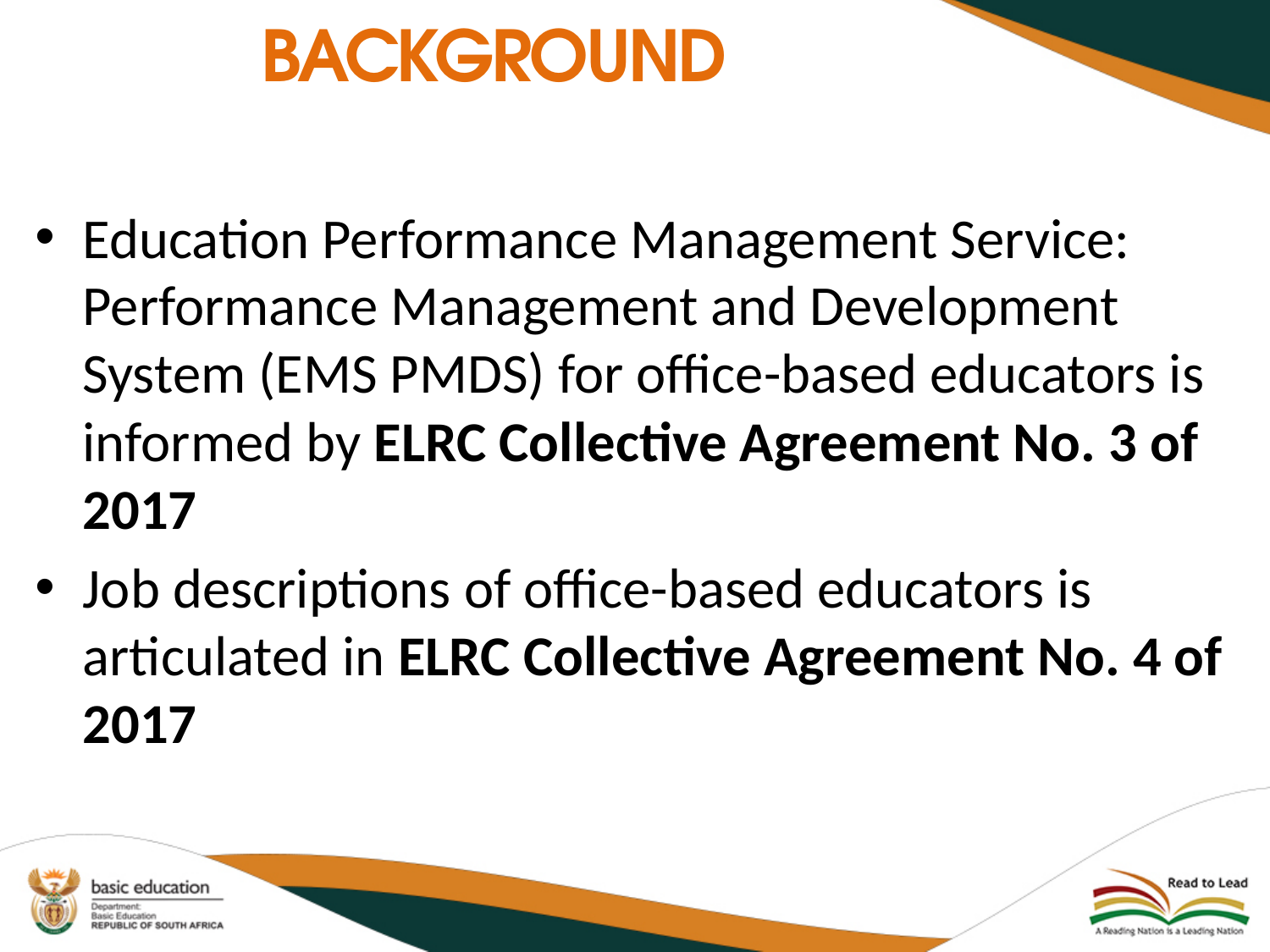

# BACKGROUND

Education Performance Management Service:  Performance Management and Development System (EMS PMDS) for office-based educators is informed by ELRC Collective Agreement No. 3 of 2017
Job descriptions of office-based educators is articulated in ELRC Collective Agreement No. 4 of 2017